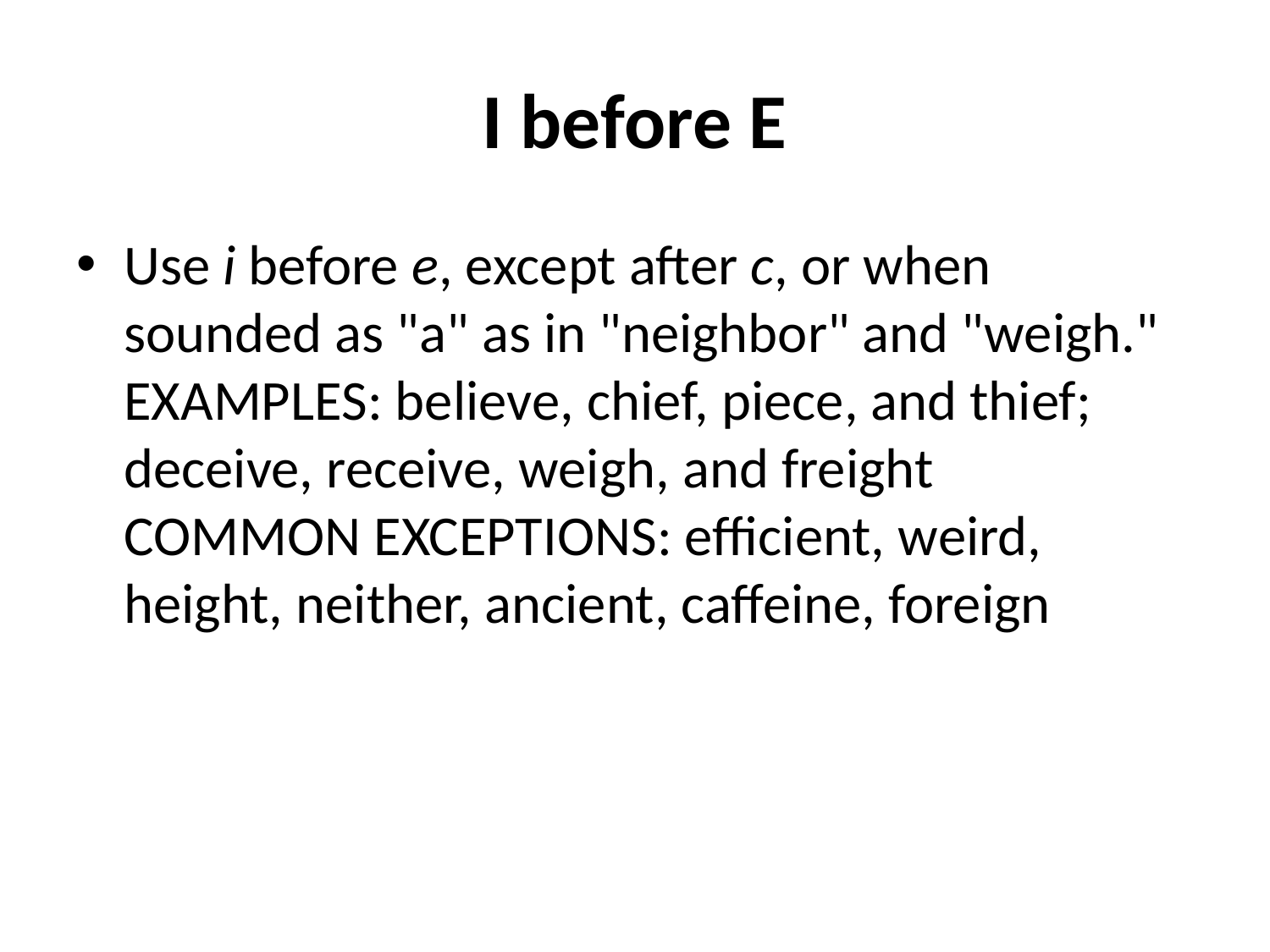

# I before E
Use i before e, except after c, or when sounded as "a" as in "neighbor" and "weigh."
EXAMPLES: believe, chief, piece, and thief; deceive, receive, weigh, and freight
COMMON EXCEPTIONS: efficient, weird, height, neither, ancient, caffeine, foreign